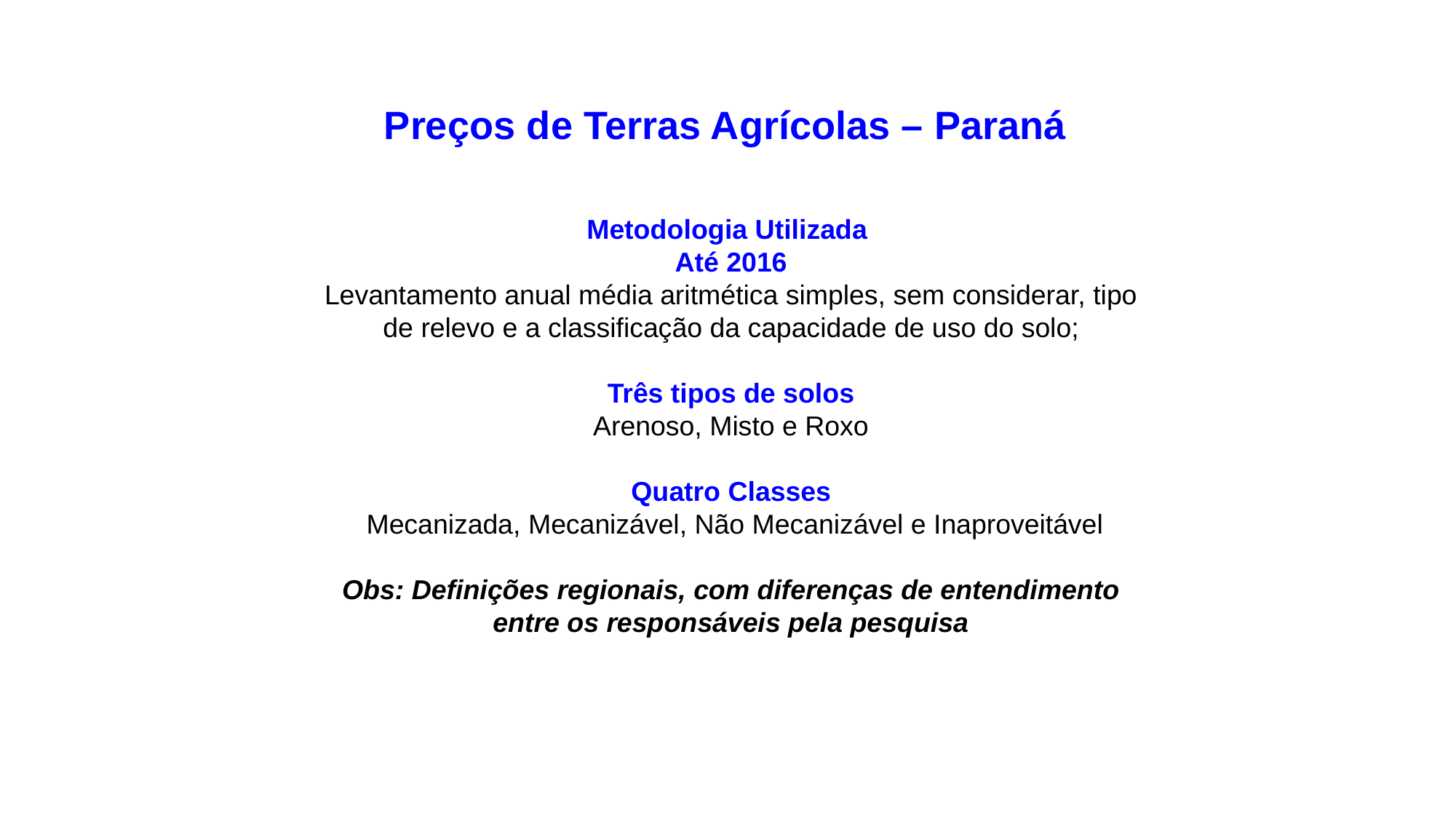

Preços de Terras Agrícolas – Paraná
Metodologia Utilizada
Até 2016
Levantamento anual média aritmética simples, sem considerar, tipo de relevo e a classificação da capacidade de uso do solo;

Três tipos de solos
Arenoso, Misto e Roxo

Quatro Classes
 Mecanizada, Mecanizável, Não Mecanizável e Inaproveitável

Obs: Definições regionais, com diferenças de entendimento entre os responsáveis pela pesquisa